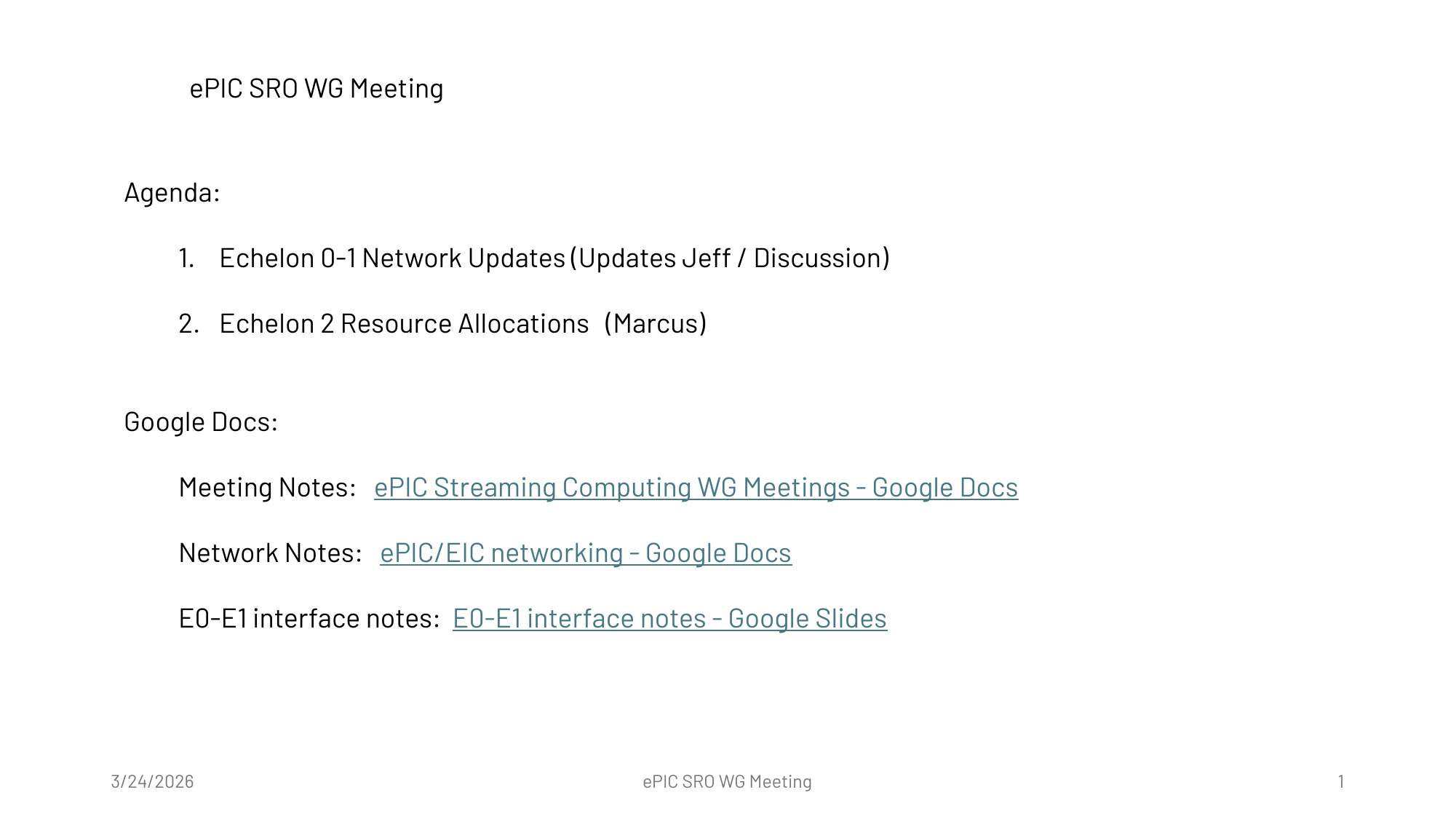

ePIC SRO WG Meeting
Agenda:

Echelon 0-1 Network Updates (Updates Jeff / Discussion)

Echelon 2 Resource Allocations   (Marcus)

Google Docs:

Meeting Notes:   ePIC Streaming Computing WG Meetings - Google Docs

Network Notes:   ePIC/EIC networking - Google Docs

E0-E1 interface notes:  E0-E1 interface notes - Google Slides
3/24/2026
ePIC SRO WG Meeting
1